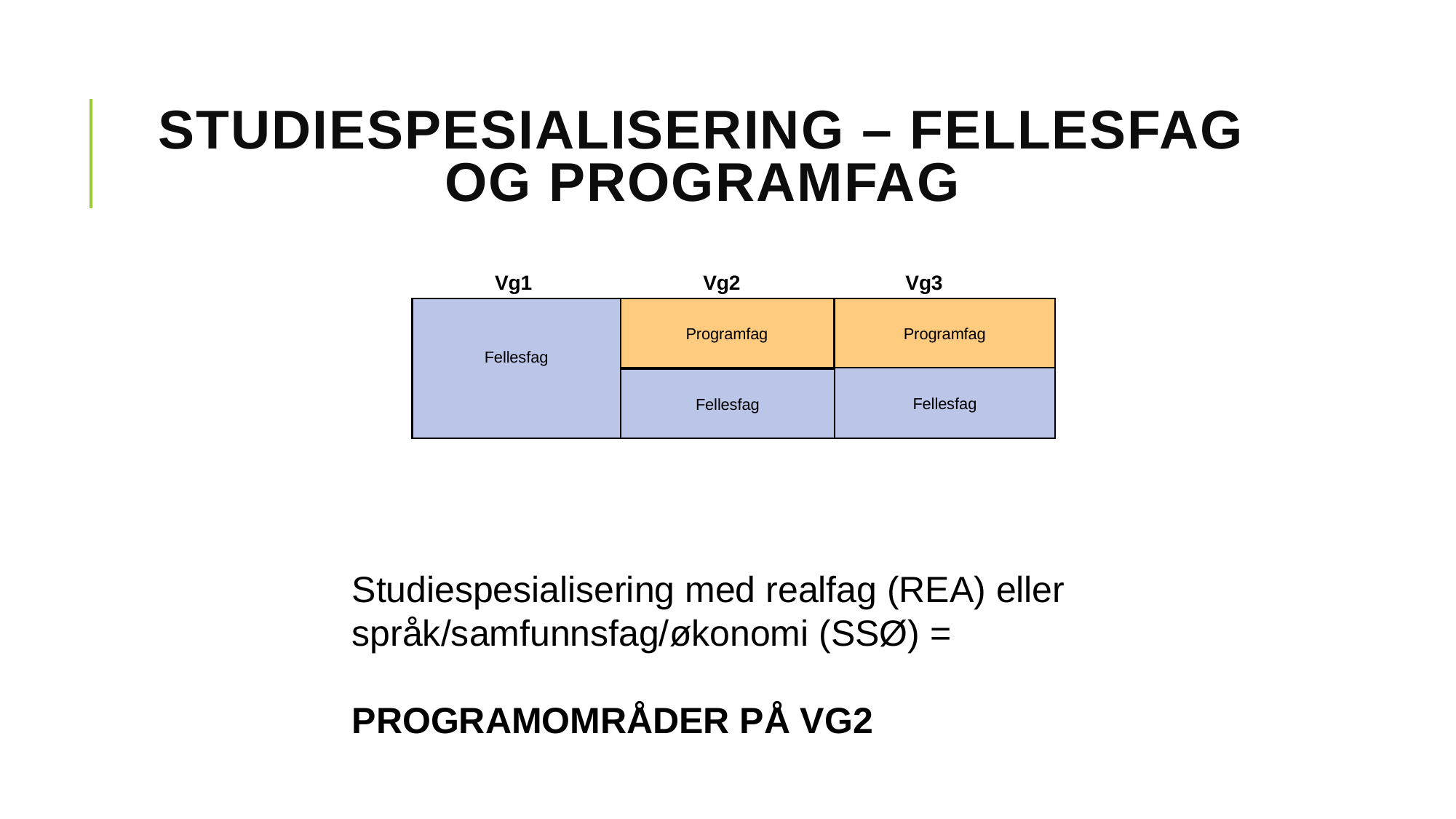

# Studiespesialisering – fellesfag og programfag

Vg1
Vg2
Vg3
Programfag
Fellesfag

Programfag
Fellesfag
Fellesfag

Studiespesialisering med realfag (REA) eller språk/samfunnsfag/økonomi (SSØ) =

PROGRAMOMRÅDER PÅ VG2